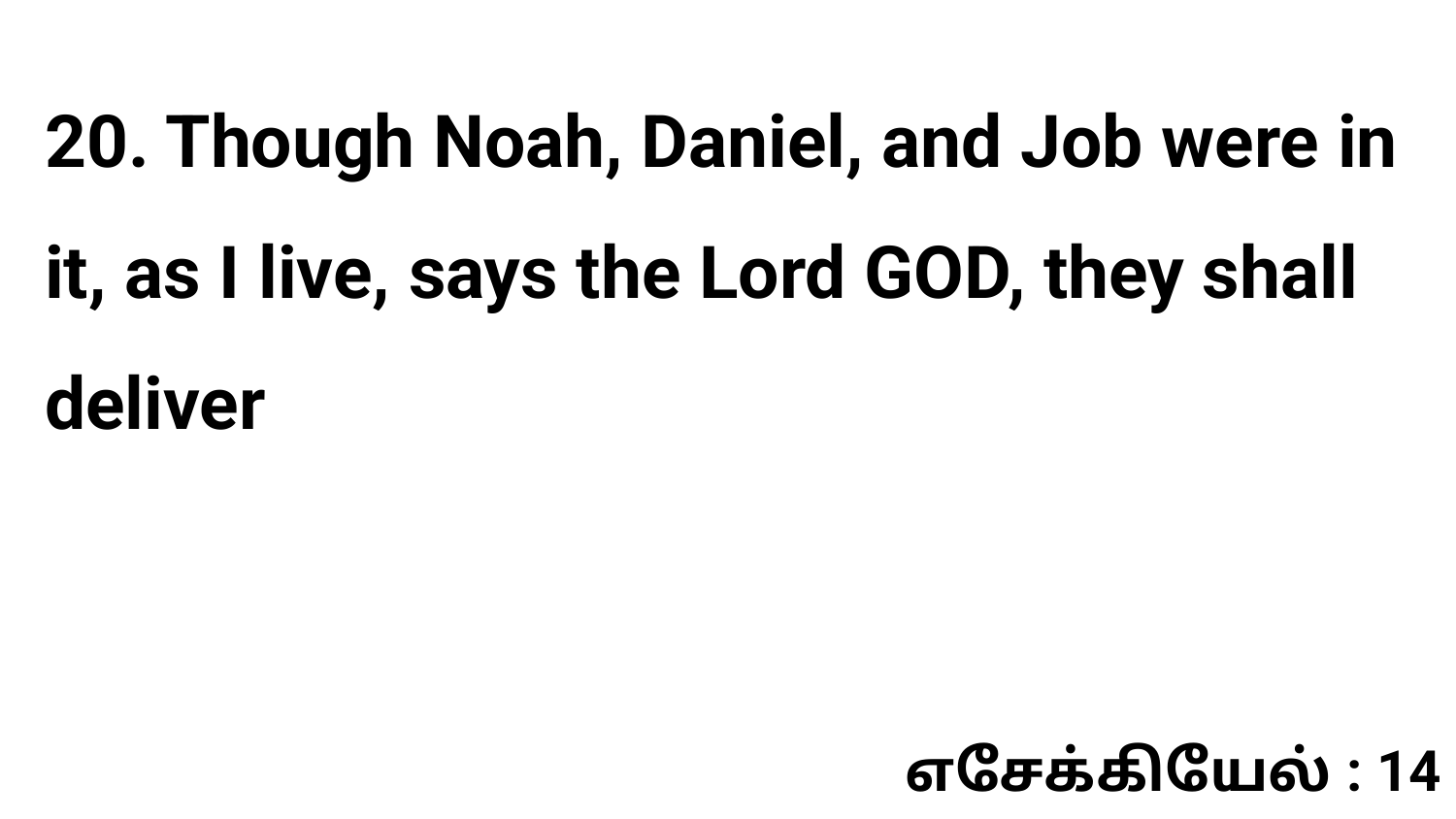

20. Though Noah, Daniel, and Job were in it, as I live, says the Lord GOD, they shall deliver
எசேக்கியேல் : 14